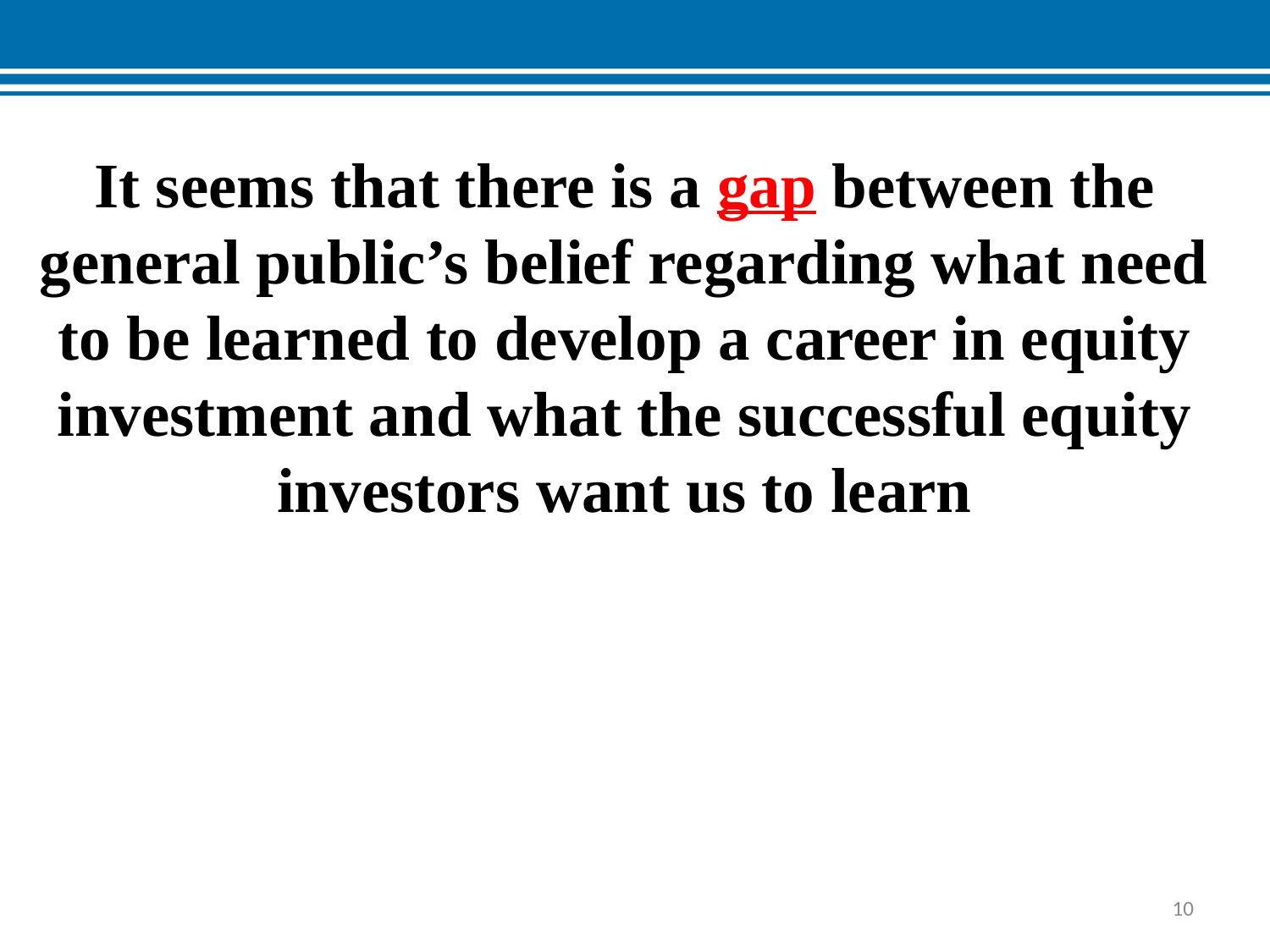

It seems that there is a gap between the general public’s belief regarding what need to be learned to develop a career in equity investment and what the successful equity investors want us to learn

10